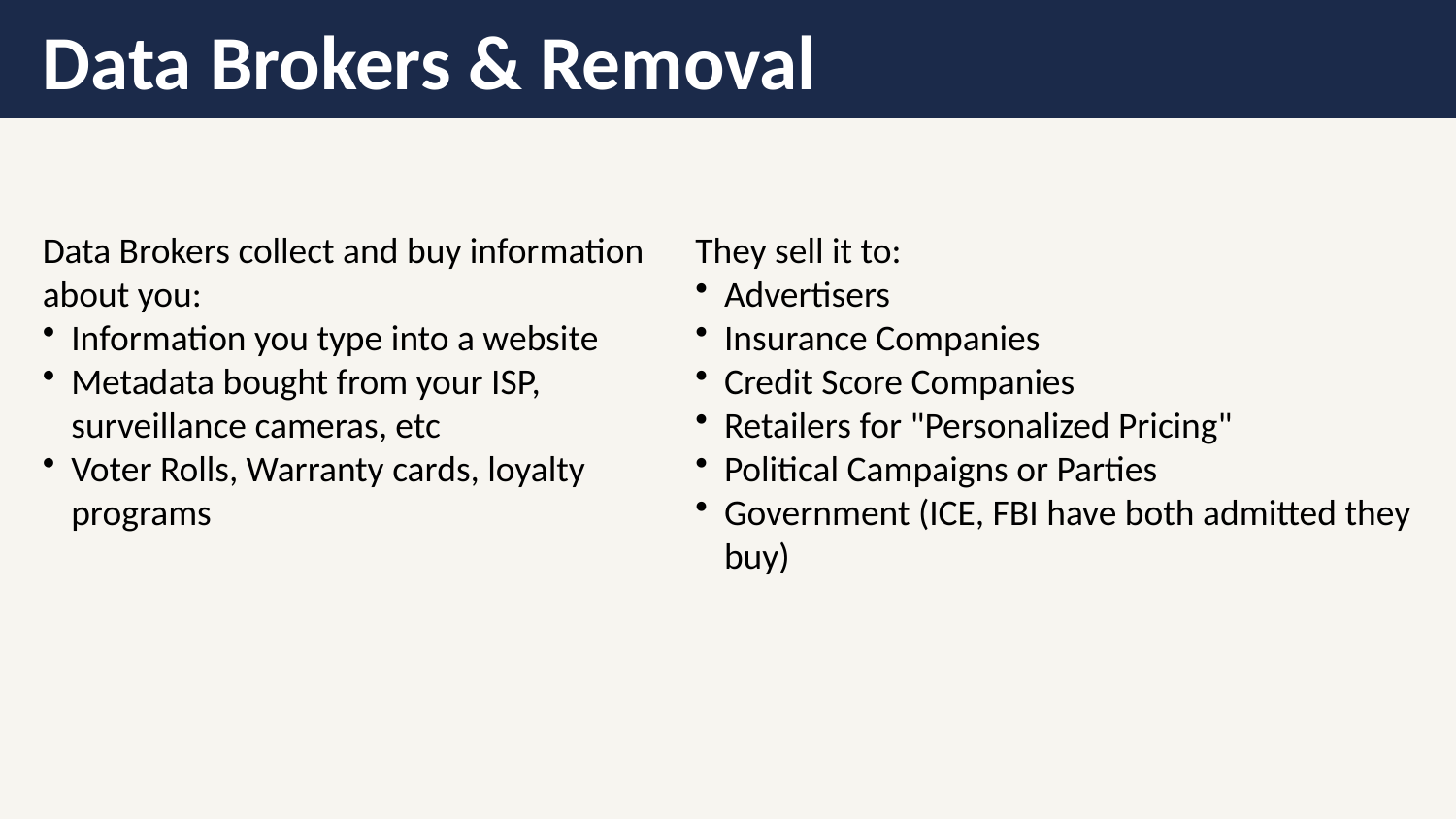

Data Brokers & Removal

Data Brokers collect and buy information about you:
Information you type into a website
Metadata bought from your ISP, surveillance cameras, etc
Voter Rolls, Warranty cards, loyalty programs
They sell it to:
Advertisers
Insurance Companies
Credit Score Companies
Retailers for "Personalized Pricing"
Political Campaigns or Parties
Government (ICE, FBI have both admitted they buy)